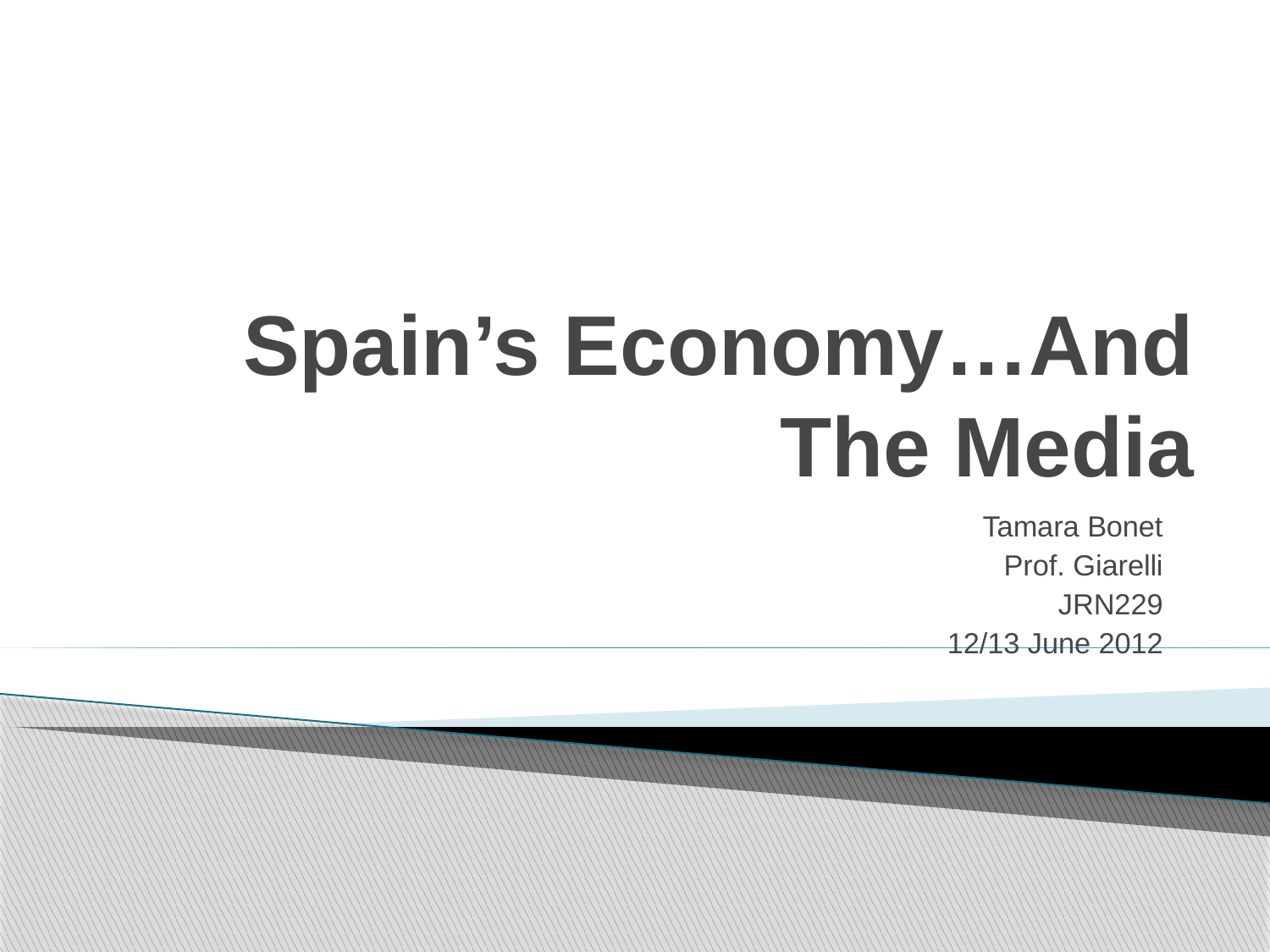

# Spain’s Economy…And The Media
Tamara Bonet
Prof. Giarelli
JRN229
12/13 June 2012